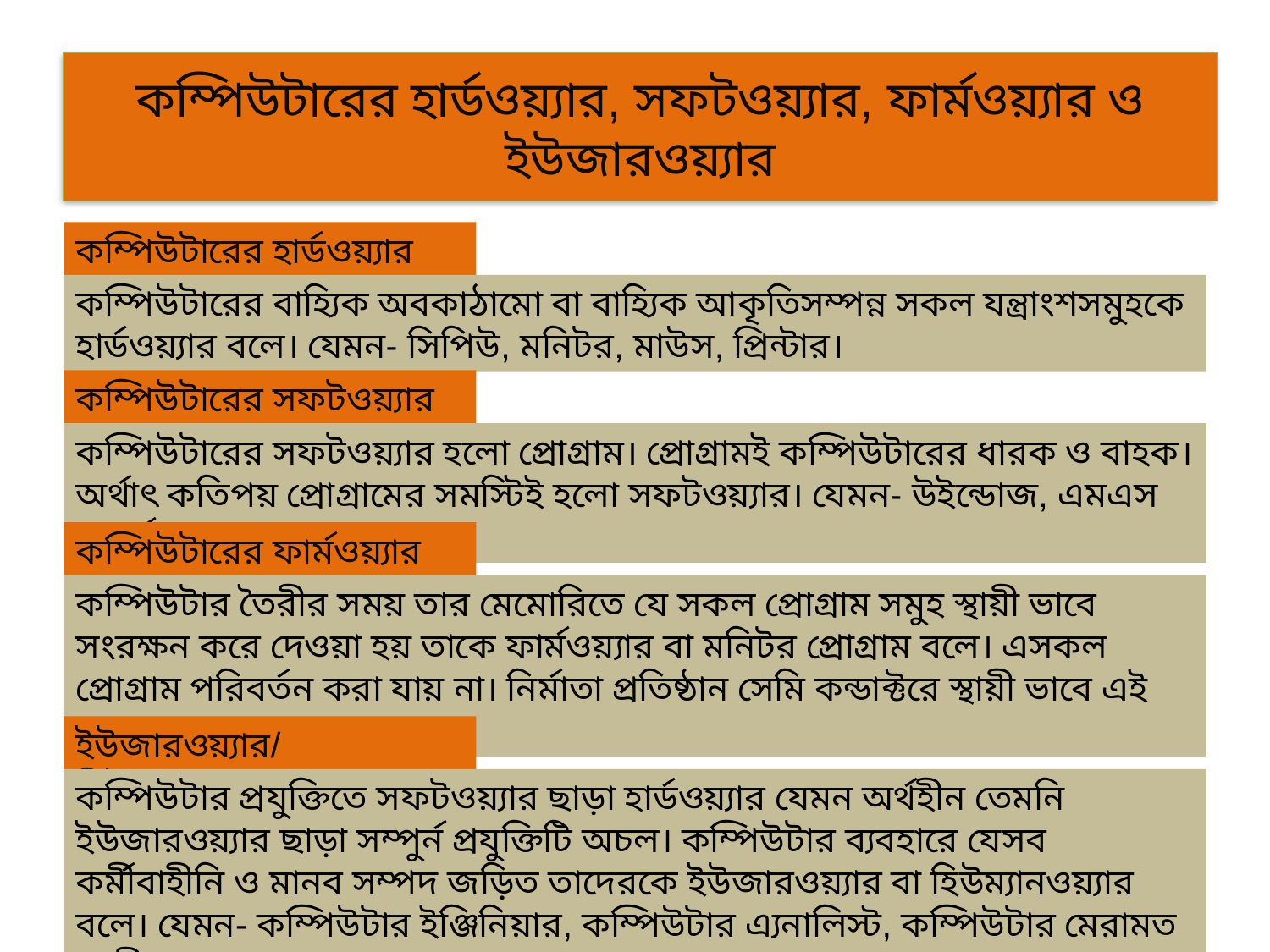

কম্পিউটারের হার্ডওয়্যার, সফটওয়্যার, ফার্মওয়্যার ও ইউজারওয়্যার
কম্পিউটারের হার্ডওয়্যার
কম্পিউটারের বাহ্যিক অবকাঠামো বা বাহ্যিক আকৃতিসম্পন্ন সকল যন্ত্রাংশসমুহকে হার্ডওয়্যার বলে। যেমন- সিপিউ, মনিটর, মাউস, প্রিন্টার।
কম্পিউটারের সফটওয়্যার
কম্পিউটারের সফটওয়্যার হলো প্রোগ্রাম। প্রোগ্রামই কম্পিউটারের ধারক ও বাহক। অর্থাৎ কতিপয় প্রোগ্রামের সমস্টিই হলো সফটওয়্যার। যেমন- উইন্ডোজ, এমএস ওয়ার্ড।
কম্পিউটারের ফার্মওয়্যার
কম্পিউটার তৈরীর সময় তার মেমোরিতে যে সকল প্রোগ্রাম সমুহ স্থায়ী ভাবে সংরক্ষন করে দেওয়া হয় তাকে ফার্মওয়্যার বা মনিটর প্রোগ্রাম বলে। এসকল প্রোগ্রাম পরিবর্তন করা যায় না। নির্মাতা প্রতিষ্ঠান সেমি কন্ডাক্টরে স্থায়ী ভাবে এই প্রোগ্রাম সংরক্ষন করে দেয়।
ইউজারওয়্যার/হিউম্যানওয়্যার
কম্পিউটার প্রযুক্তিতে সফটওয়্যার ছাড়া হার্ডওয়্যার যেমন অর্থহীন তেমনি ইউজারওয়্যার ছাড়া সম্পুর্ন প্রযুক্তিটি অচল। কম্পিউটার ব্যবহারে যেসব কর্মীবাহীনি ও মানব সম্পদ জড়িত তাদেরকে ইউজারওয়্যার বা হিউম্যানওয়্যার বলে। যেমন- কম্পিউটার ইঞ্জিনিয়ার, কম্পিউটার এ্যনালিস্ট, কম্পিউটার মেরামত কারী